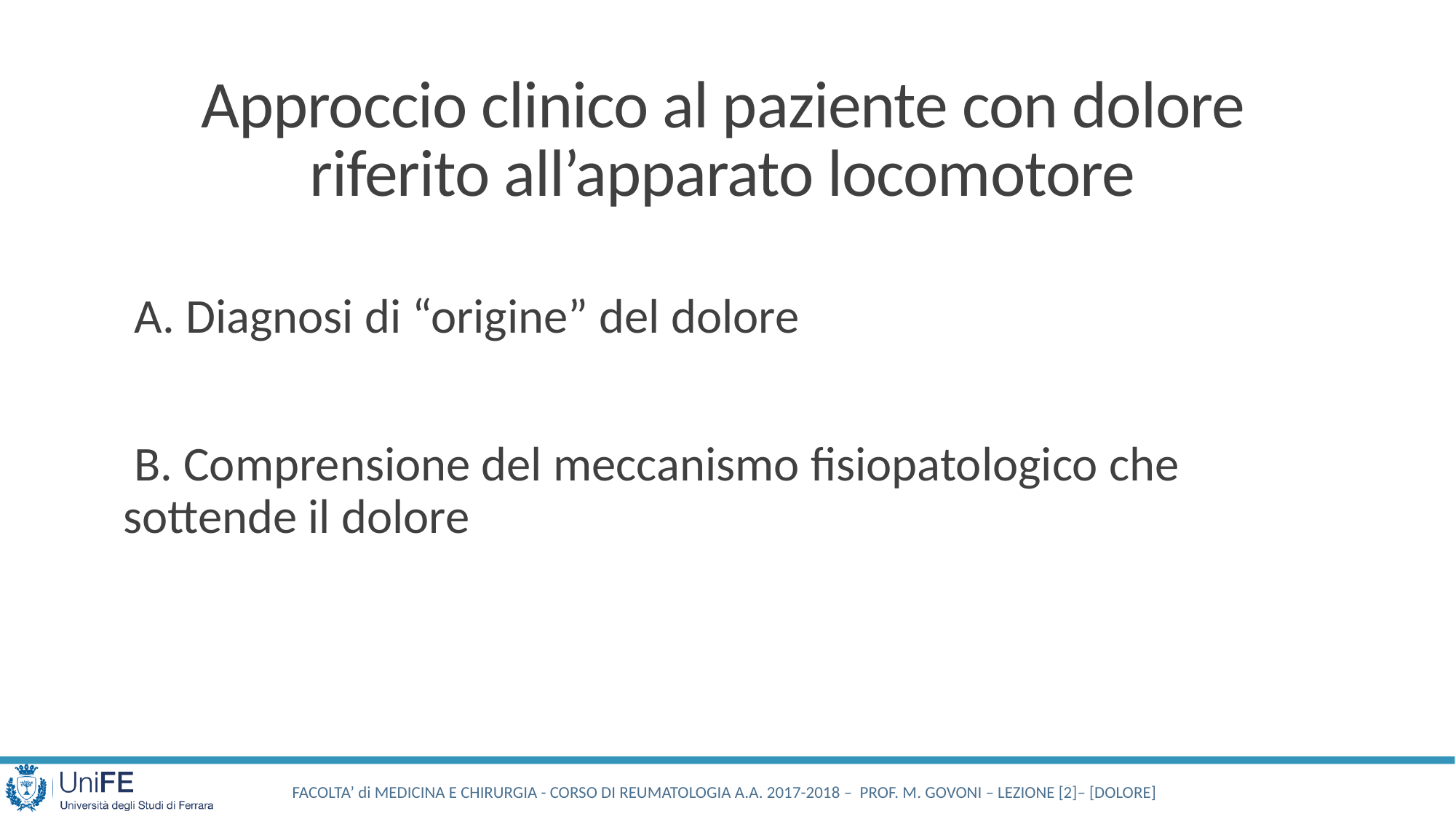

Approccio clinico al paziente con dolore riferito all’apparato locomotore
 A. Diagnosi di “origine” del dolore

 B. Comprensione del meccanismo fisiopatologico che sottende il dolore